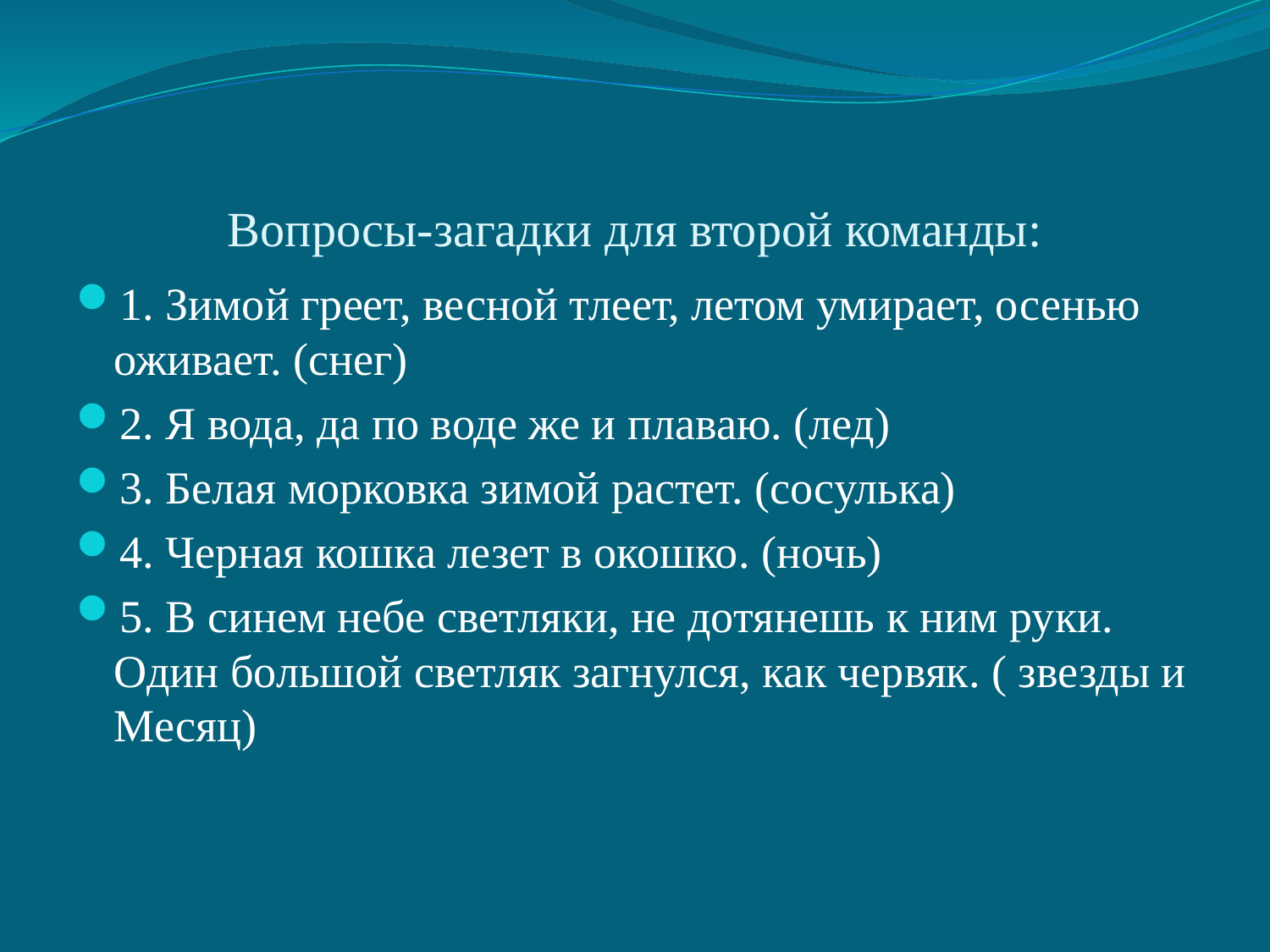

# Вопросы-загадки для второй команды:
1. Зимой греет, весной тлеет, летом умирает, осенью оживает. (снег)
2. Я вода, да по воде же и плаваю. (лед)
3. Белая морковка зимой растет. (сосулька)
4. Черная кошка лезет в окошко. (ночь)
5. В синем небе светляки, не дотянешь к ним руки. Один большой светляк загнулся, как червяк. ( звезды и Месяц)